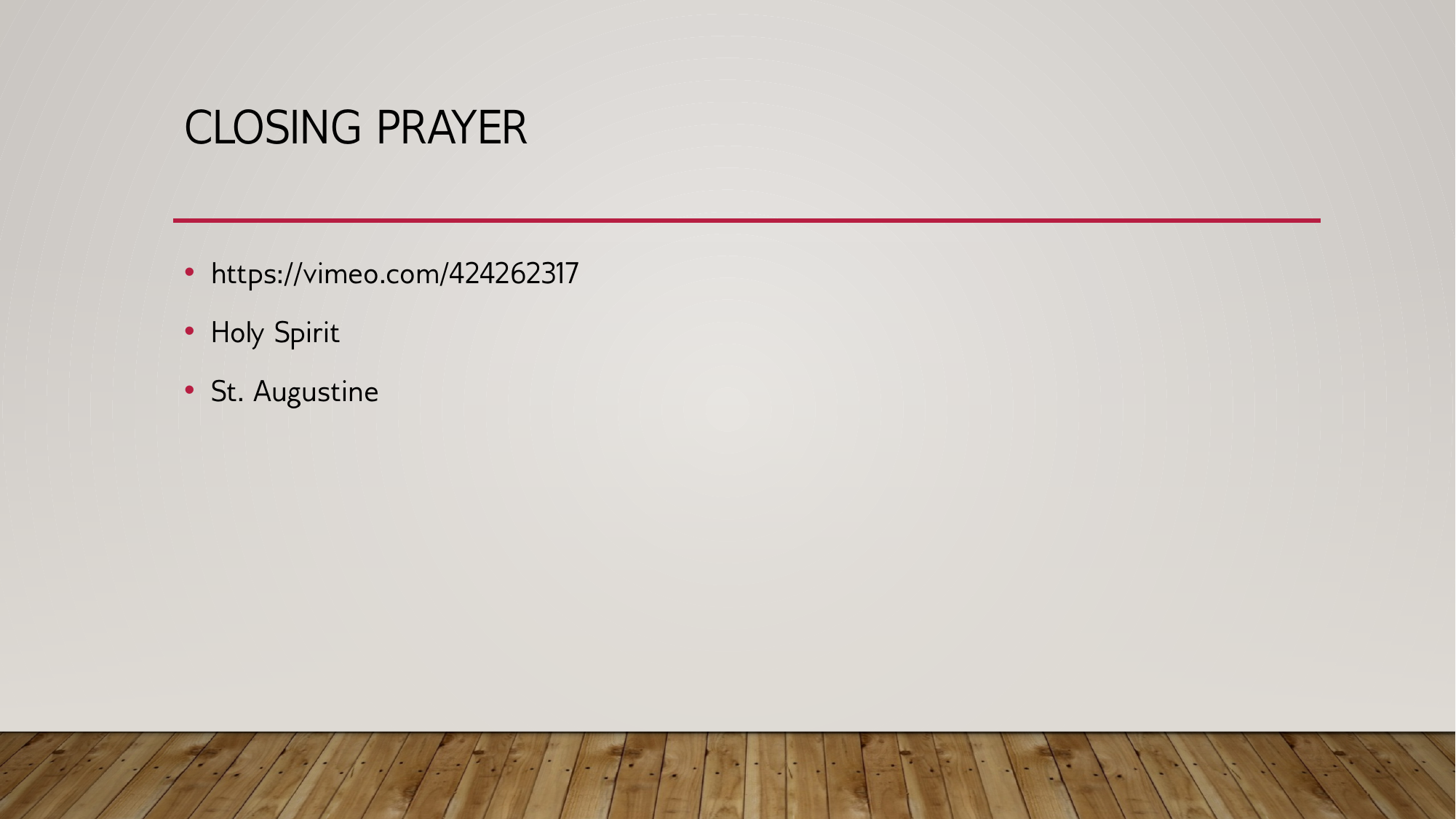

# Closing Prayer
https://vimeo.com/424262317
Holy Spirit
St. Augustine